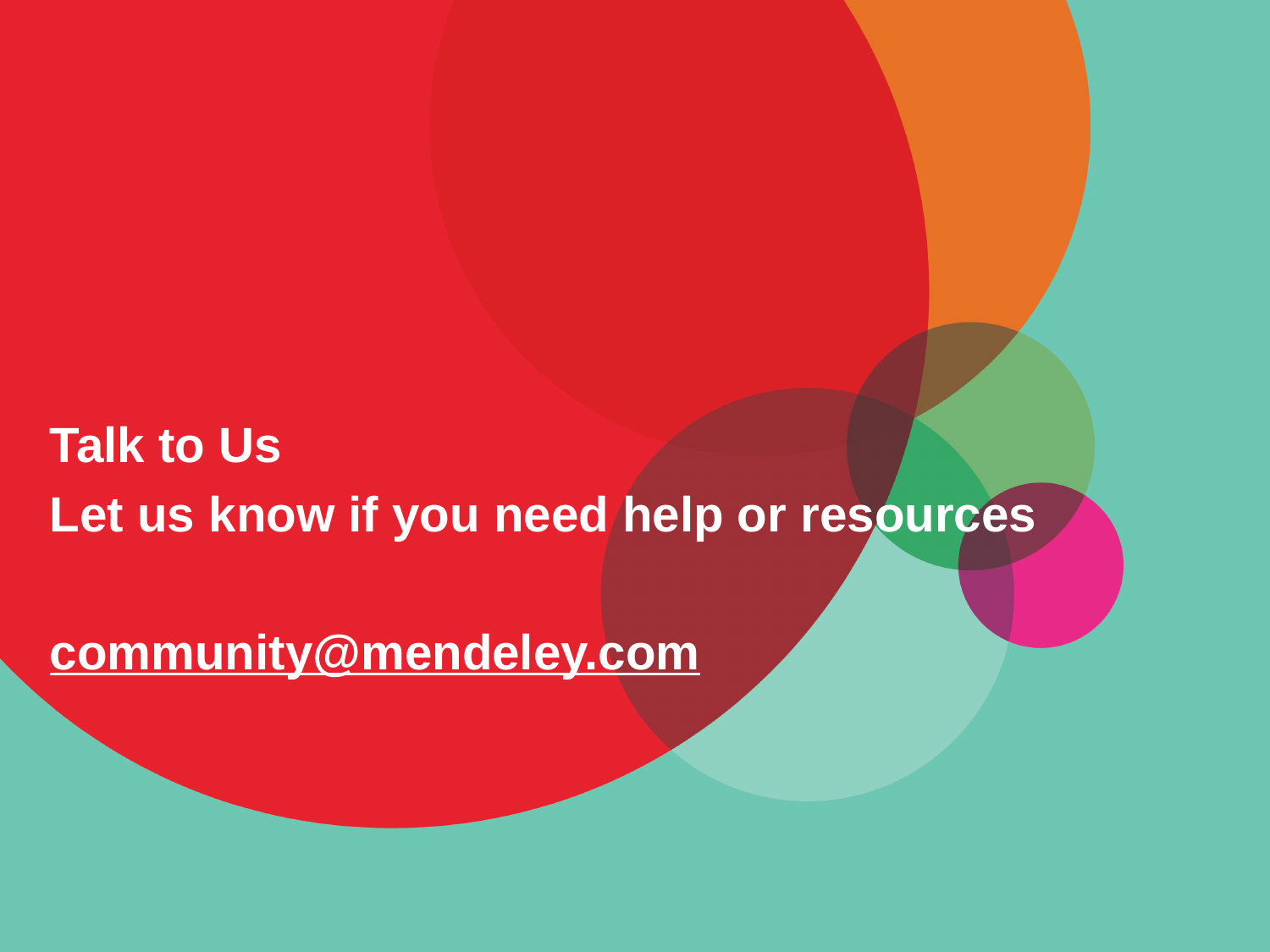

Talk to Us
Let us know if you need help or resources

community@mendeley.com